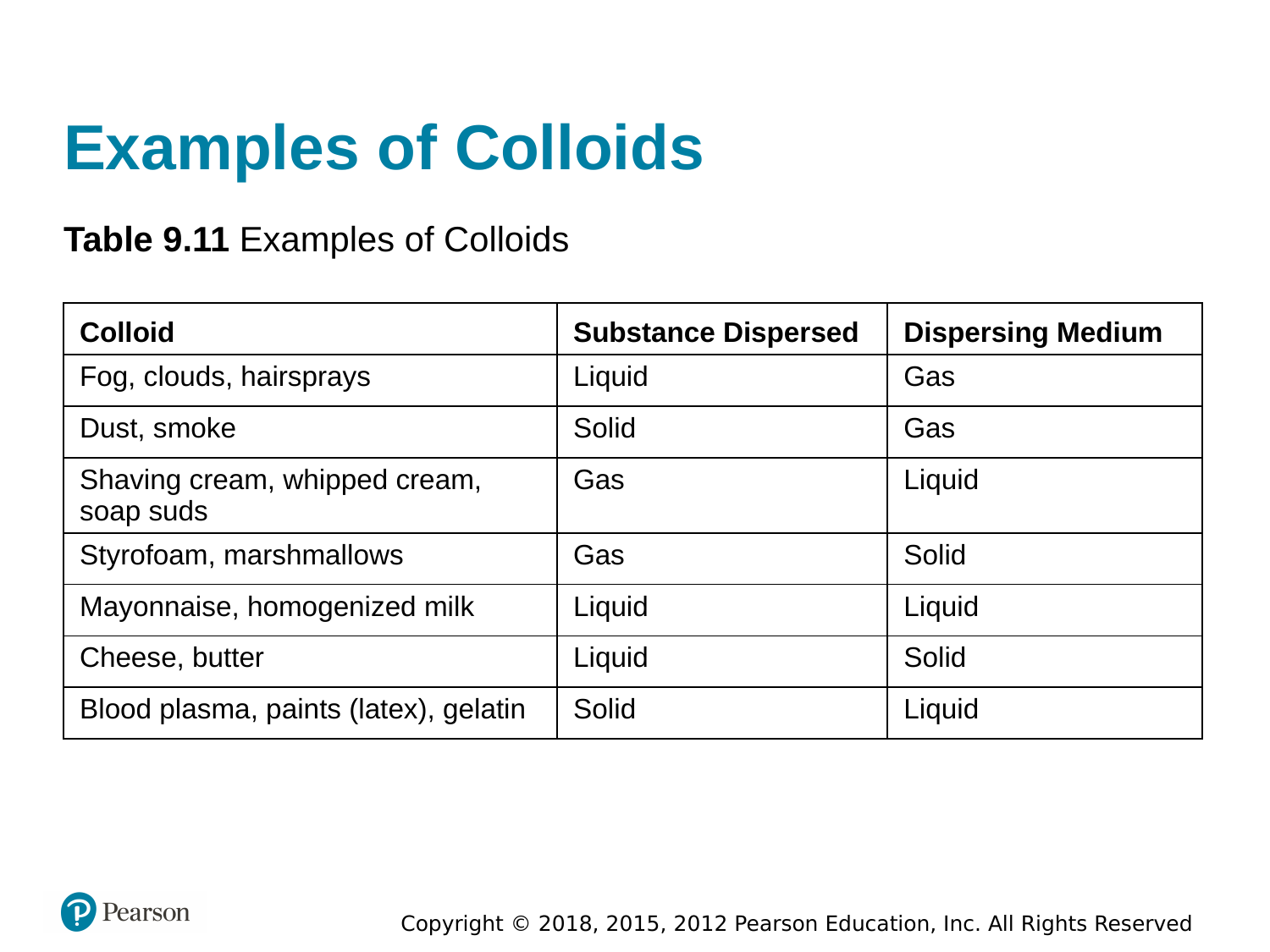

# Examples of Colloids
Table 9.11 Examples of Colloids
| Colloid | Substance Dispersed | Dispersing Medium |
| --- | --- | --- |
| Fog, clouds, hairsprays | Liquid | Gas |
| Dust, smoke | Solid | Gas |
| Shaving cream, whipped cream, soap suds | Gas | Liquid |
| Styrofoam, marshmallows | Gas | Solid |
| Mayonnaise, homogenized milk | Liquid | Liquid |
| Cheese, butter | Liquid | Solid |
| Blood plasma, paints (latex), gelatin | Solid | Liquid |